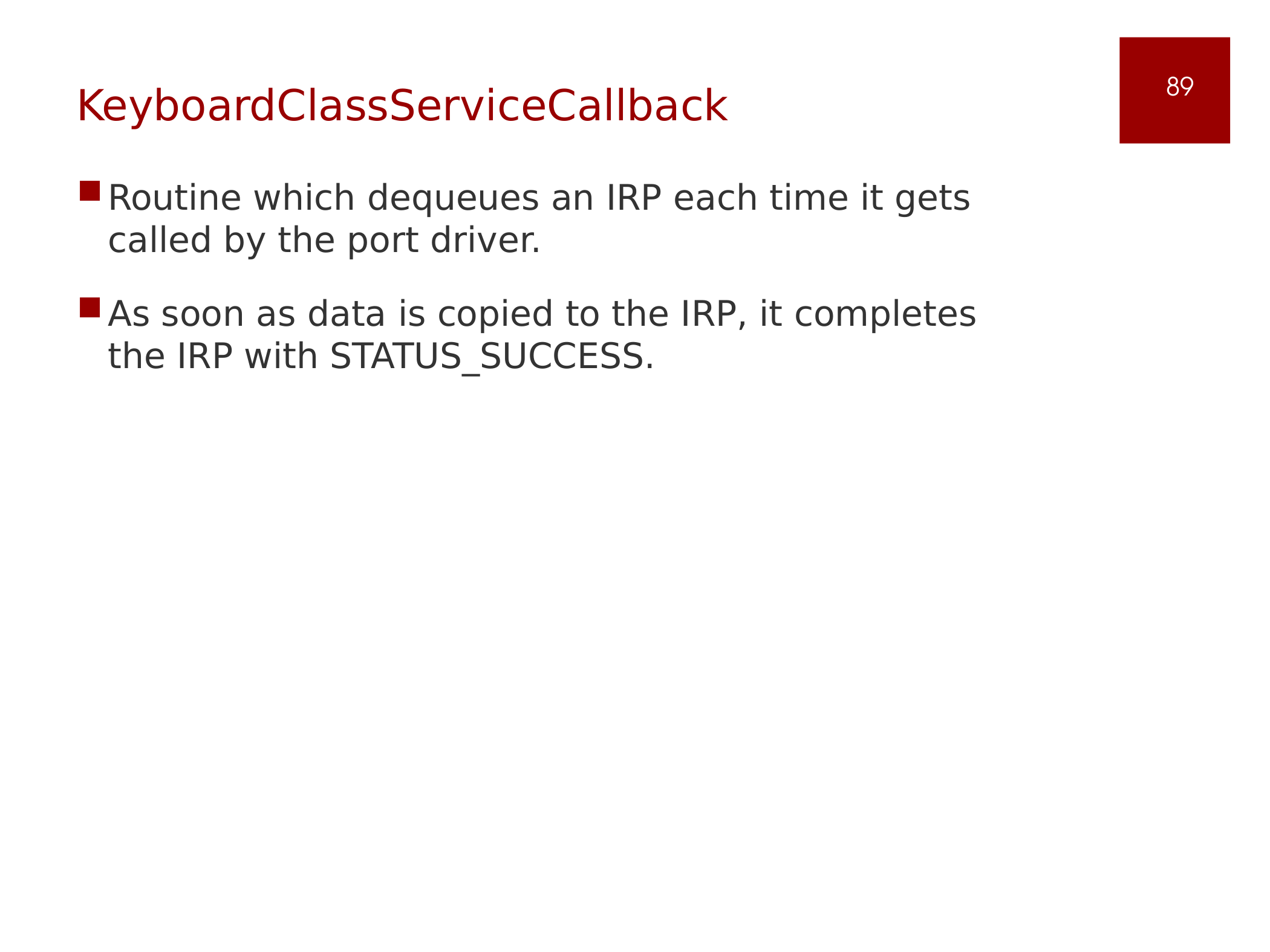

# KeyboardClassServiceCallback
89
Routine which dequeues an IRP each time it gets called by the port driver.
As soon as data is copied to the IRP, it completes the IRP with STATUS_SUCCESS.